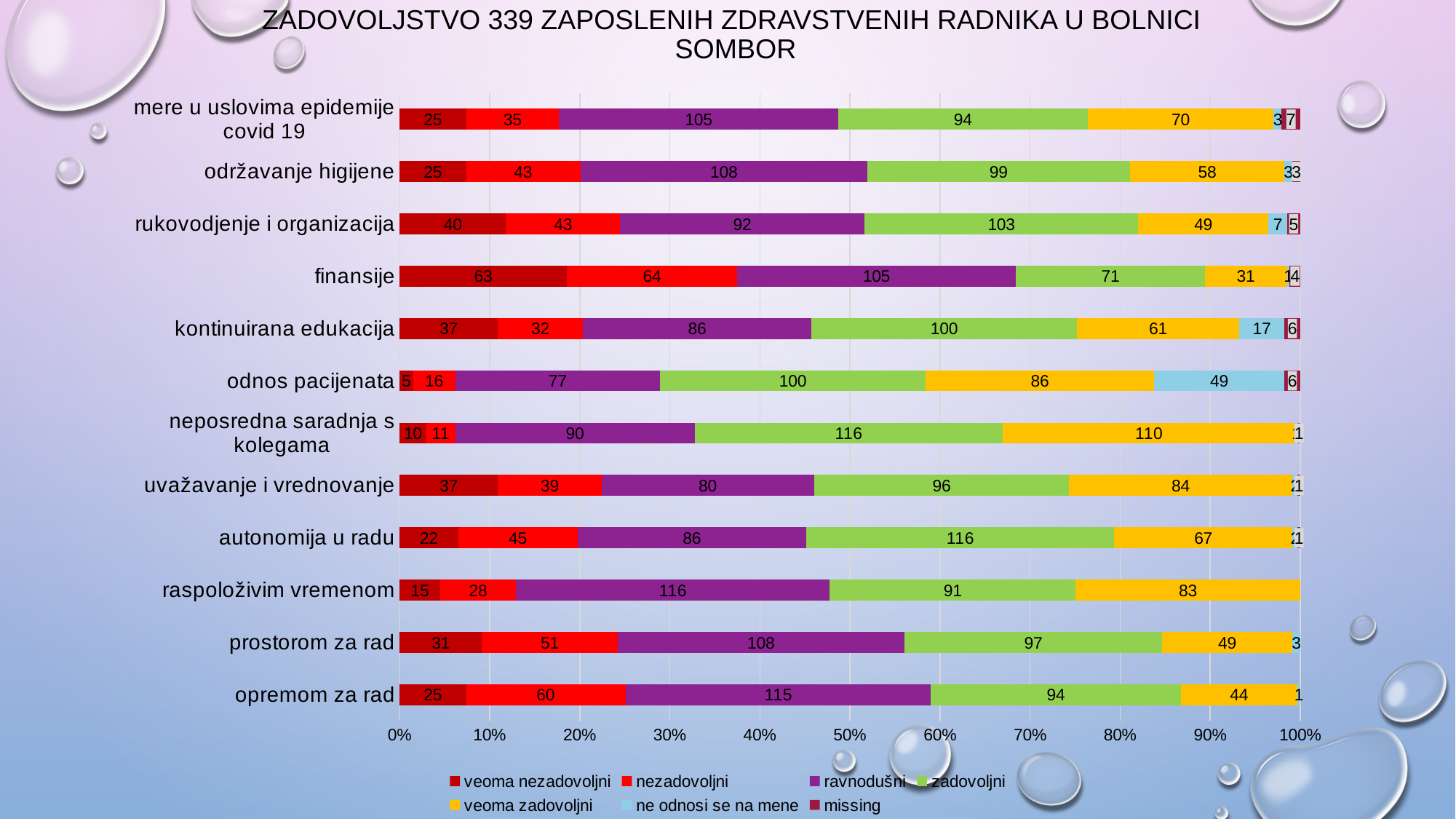

# Zadovoljstvo 339 zaposlenih zdravstvenih radnika u bolnici sombor

### Chart

| Category | veoma nezadovoljni | nezadovoljni | ravnodušni | zadovoljni | veoma zadovoljni | ne odnosi se na mene | missing |
|---|---|---|---|---|---|---|---|
| opremom za rad | 25.0 | 60.0 | 115.0 | 94.0 | 44.0 | 1.0 | None |
| prostorom za rad | 31.0 | 51.0 | 108.0 | 97.0 | 49.0 | 3.0 | None |
| raspoloživim vremenom | 15.0 | 28.0 | 116.0 | 91.0 | 83.0 | None | None |
| autonomija u radu | 22.0 | 45.0 | 86.0 | 116.0 | 67.0 | 2.0 | 1.0 |
| uvažavanje i vrednovanje | 37.0 | 39.0 | 80.0 | 96.0 | 84.0 | 2.0 | 1.0 |
| neposredna saradnja s kolegama | 10.0 | 11.0 | 90.0 | 116.0 | 110.0 | 1.0 | 1.0 |
| odnos pacijenata | 5.0 | 16.0 | 77.0 | 100.0 | 86.0 | 49.0 | 6.0 |
| kontinuirana edukacija | 37.0 | 32.0 | 86.0 | 100.0 | 61.0 | 17.0 | 6.0 |
| finansije | 63.0 | 64.0 | 105.0 | 71.0 | 31.0 | 1.0 | 4.0 |
| rukovodjenje i organizacija | 40.0 | 43.0 | 92.0 | 103.0 | 49.0 | 7.0 | 5.0 |
| održavanje higijene | 25.0 | 43.0 | 108.0 | 99.0 | 58.0 | 3.0 | 3.0 |
| mere u uslovima epidemije covid 19 | 25.0 | 35.0 | 105.0 | 94.0 | 70.0 | 3.0 | 7.0 |